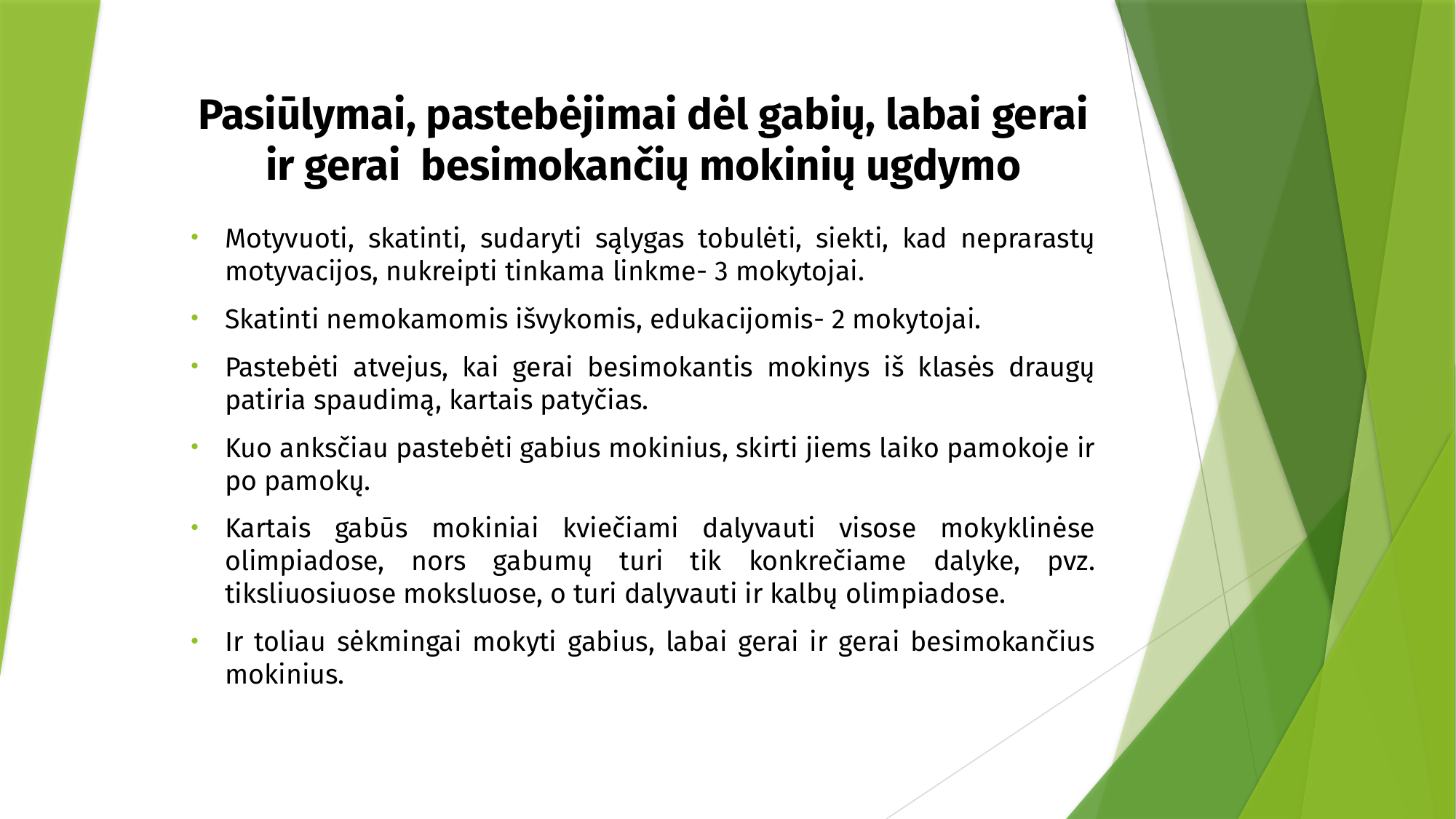

# Pasiūlymai, pastebėjimai dėl gabių, labai gerai ir gerai  besimokančių mokinių ugdymo
Motyvuoti, skatinti, sudaryti sąlygas tobulėti, siekti, kad neprarastų motyvacijos, nukreipti tinkama linkme- 3 mokytojai.
Skatinti nemokamomis išvykomis, edukacijomis- 2 mokytojai.
Pastebėti atvejus, kai gerai besimokantis mokinys iš klasės draugų patiria spaudimą, kartais patyčias.
Kuo anksčiau pastebėti gabius mokinius, skirti jiems laiko pamokoje ir po pamokų.
Kartais gabūs mokiniai kviečiami dalyvauti visose mokyklinėse olimpiadose, nors gabumų turi tik konkrečiame dalyke, pvz. tiksliuosiuose moksluose, o turi dalyvauti ir kalbų olimpiadose.
Ir toliau sėkmingai mokyti gabius, labai gerai ir gerai besimokančius mokinius.